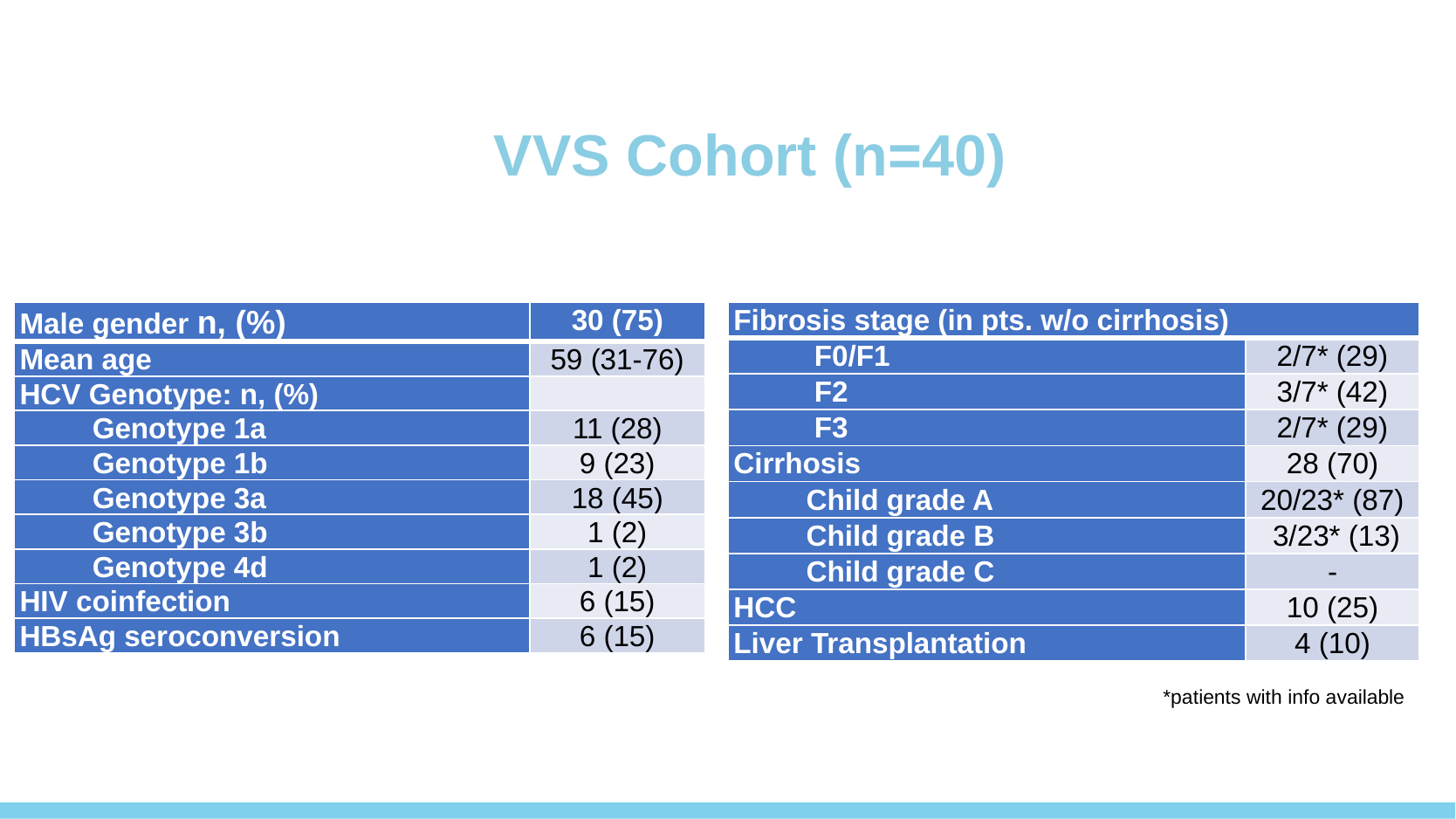

# VVS Cohort (n=40)
| Male gender n, (%) | 30 (75) |
| --- | --- |
| Mean age | 59 (31-76) |
| HCV Genotype: n, (%) |  |
| Genotype 1a | 11 (28) |
| Genotype 1b | 9 (23) |
| Genotype 3a | 18 (45) |
| Genotype 3b | 1 (2) |
| Genotype 4d | 1 (2) |
| HIV coinfection | 6 (15) |
| HBsAg seroconversion | 6 (15) |
| Fibrosis stage (in pts. w/o cirrhosis) |  |
| --- | --- |
| F0/F1 | 2/7\* (29) |
| F2 | 3/7\* (42) |
| F3 | 2/7\* (29) |
| Cirrhosis | 28 (70) |
| Child grade A | 20/23\* (87) |
| Child grade B | 3/23\* (13) |
| Child grade C | - |
| HCC | 10 (25) |
| Liver Transplantation | 4 (10) |
*patients with info available